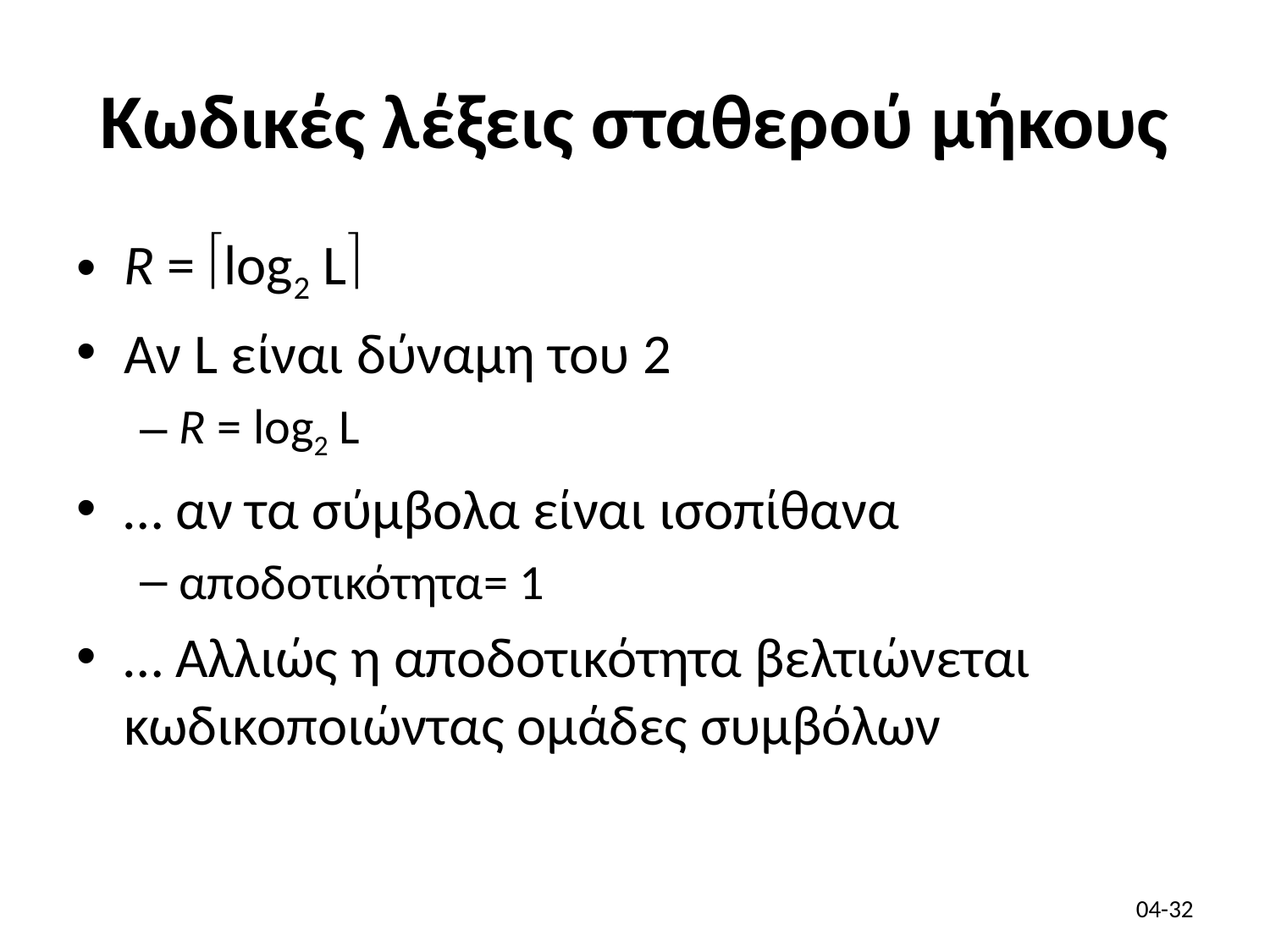

# Κωδικές λέξεις σταθερού μήκους
R = log2 L
Αν L είναι δύναμη του 2
R = log2 L
… αν τα σύμβολα είναι ισοπίθανα
αποδοτικότητα= 1
… Αλλιώς η αποδοτικότητα βελτιώνεται κωδικοποιώντας ομάδες συμβόλων

04-32